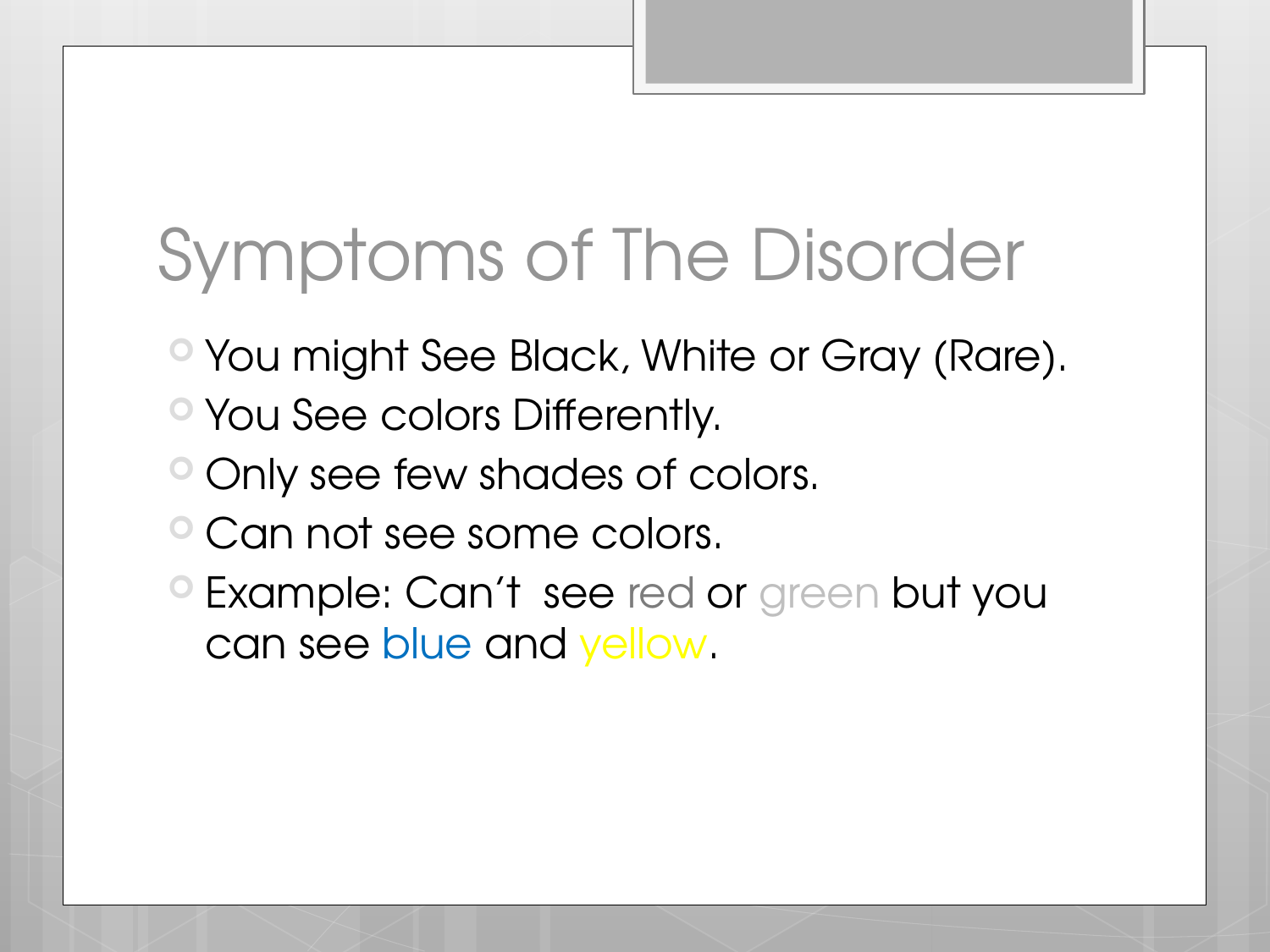

# Symptoms of The Disorder
You might See Black, White or Gray (Rare).
You See colors Differently.
Only see few shades of colors.
Can not see some colors.
Example: Can’t  see red or green but you can see blue and yellow.